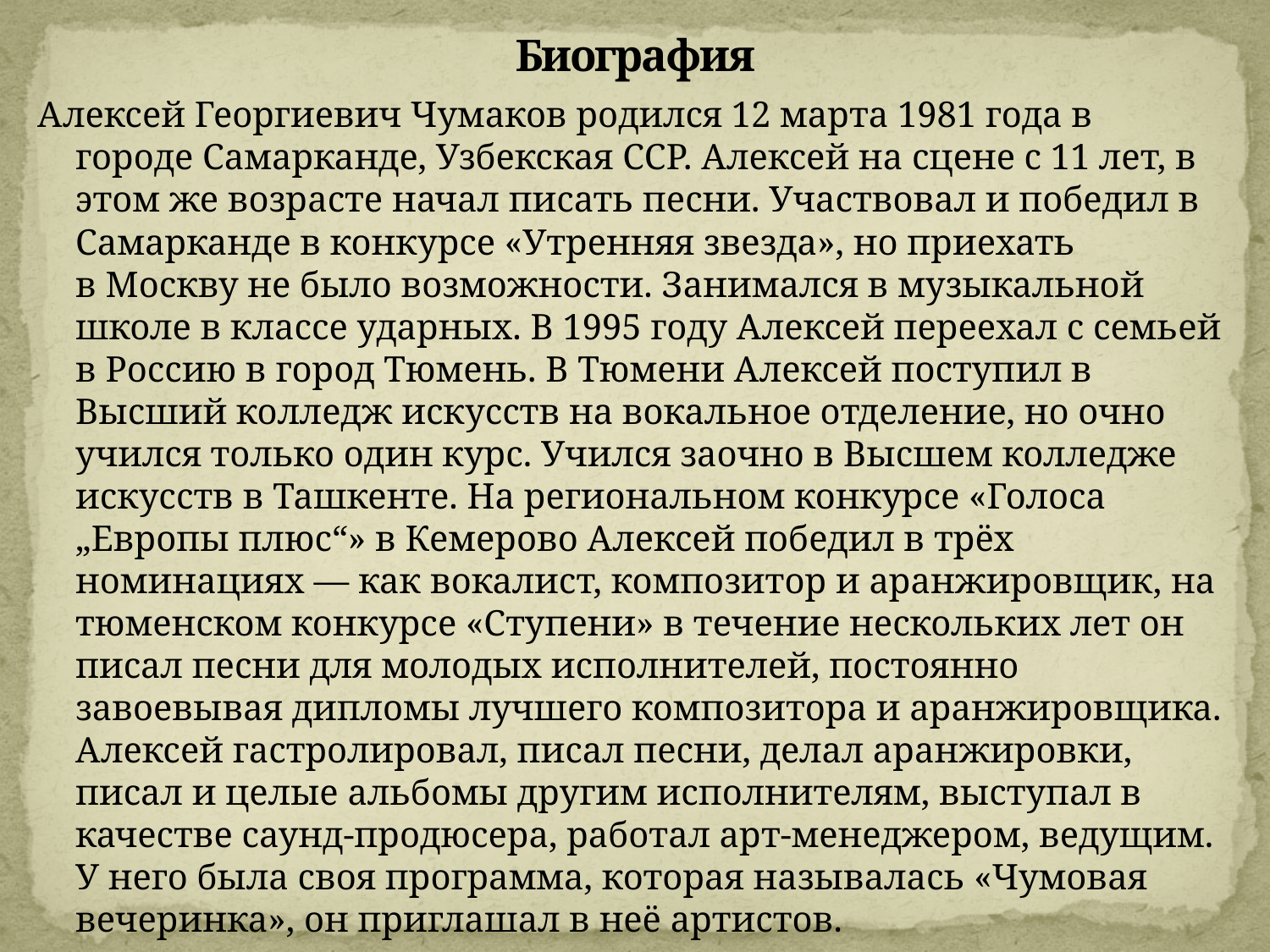

# Биография
Алексей Георгиевич Чумаков родился 12 марта 1981 года в городе Самарканде, Узбекская ССР. Алексей на сцене с 11 лет, в этом же возрасте начал писать песни. Участвовал и победил в Самарканде в конкурсе «Утренняя звезда», но приехать в Москву не было возможности. Занимался в музыкальной школе в классе ударных. В 1995 году Алексей переехал с семьей в Россию в город Тюмень. В Тюмени Алексей поступил в Высший колледж искусств на вокальное отделение, но очно учился только один курс. Учился заочно в Высшем колледже искусств в Ташкенте. На региональном конкурсе «Голоса „Европы плюс“» в Кемерово Алексей победил в трёх номинациях — как вокалист, композитор и аранжировщик, на тюменском конкурсе «Ступени» в течение нескольких лет он писал песни для молодых исполнителей, постоянно завоевывая дипломы лучшего композитора и аранжировщика. Алексей гастролировал, писал песни, делал аранжировки, писал и целые альбомы другим исполнителям, выступал в качестве саунд-продюсера, работал арт-менеджером, ведущим. У него была своя программа, которая называлась «Чумовая вечеринка», он приглашал в неё артистов.